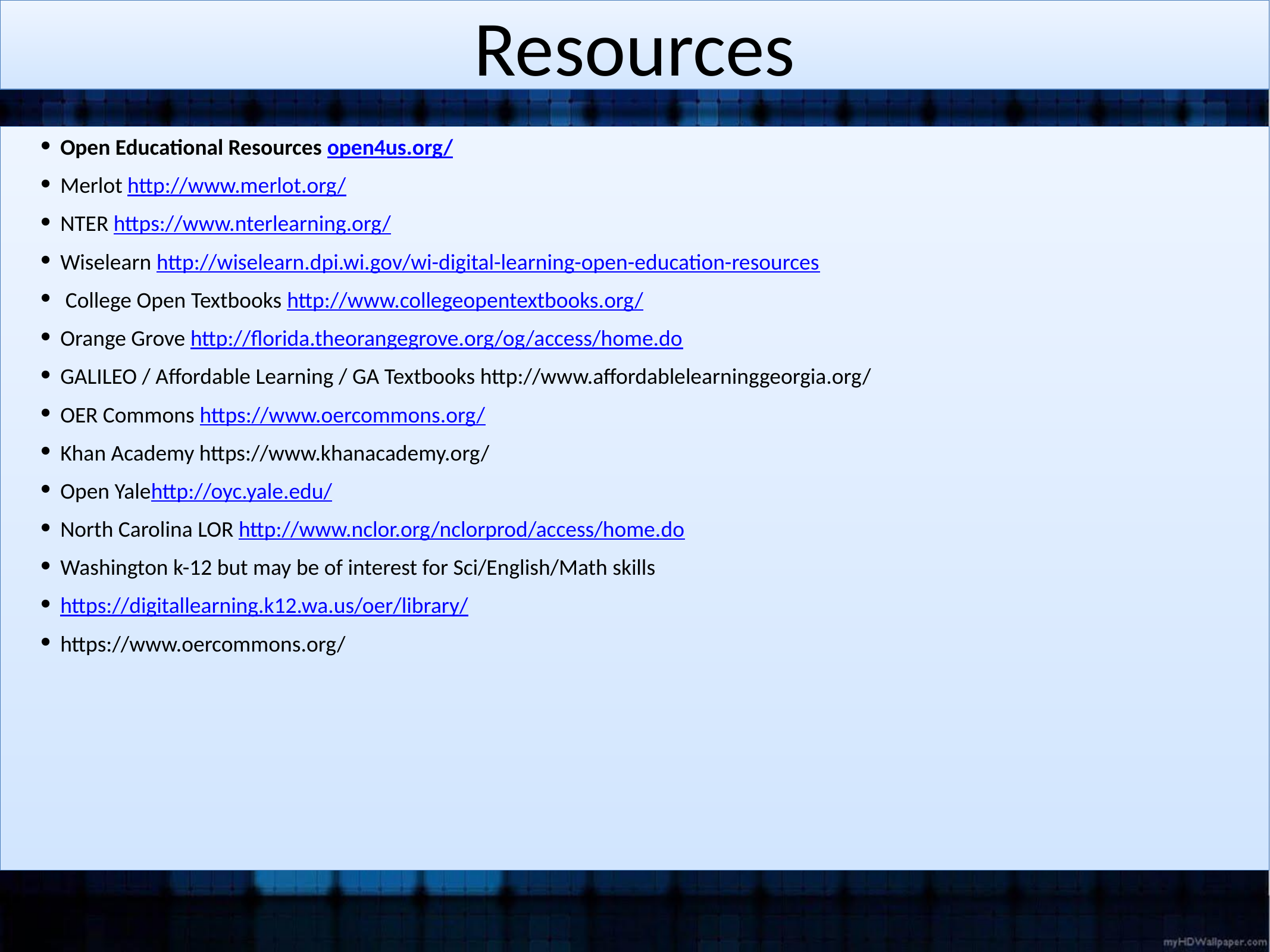

# Resources
Open Educational Resources open4us.org/
Merlot http://www.merlot.org/
NTER https://www.nterlearning.org/
Wiselearn http://wiselearn.dpi.wi.gov/wi-digital-learning-open-education-resources
 College Open Textbooks http://www.collegeopentextbooks.org/
Orange Grove http://florida.theorangegrove.org/og/access/home.do
GALILEO / Affordable Learning / GA Textbooks http://www.affordablelearninggeorgia.org/
OER Commons https://www.oercommons.org/
Khan Academy https://www.khanacademy.org/
Open Yalehttp://oyc.yale.edu/
North Carolina LOR http://www.nclor.org/nclorprod/access/home.do
Washington k-12 but may be of interest for Sci/English/Math skills
https://digitallearning.k12.wa.us/oer/library/
https://www.oercommons.org/